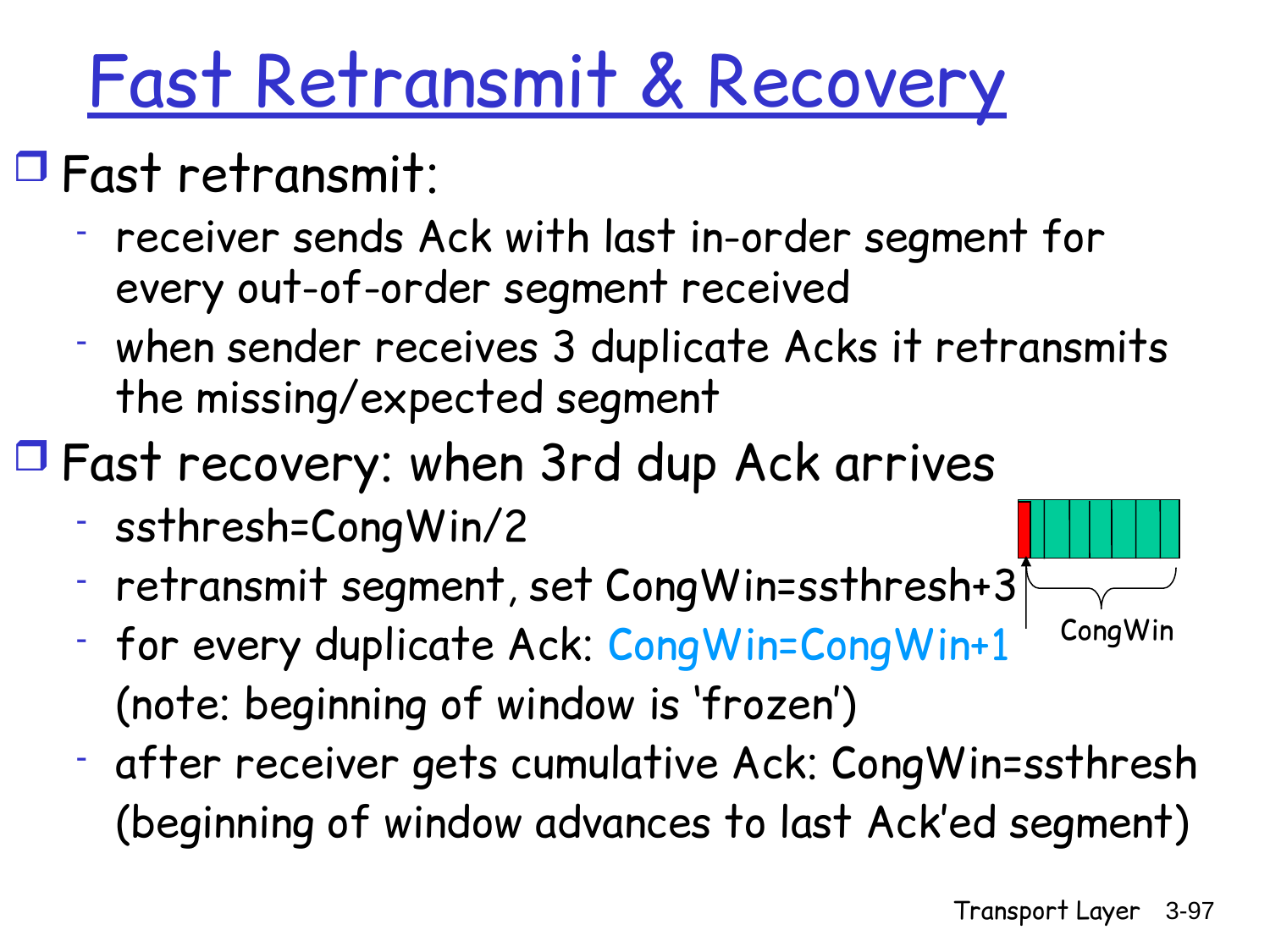

# Fast Retransmit & Recovery
Fast retransmit:
receiver sends Ack with last in-order segment for every out-of-order segment received
when sender receives 3 duplicate Acks it retransmits the missing/expected segment
Fast recovery: when 3rd dup Ack arrives
ssthresh=CongWin/2
retransmit segment, set CongWin=ssthresh+3
for every duplicate Ack: CongWin=CongWin+1
	(note: beginning of window is ‘frozen’)
after receiver gets cumulative Ack: CongWin=ssthresh
	(beginning of window advances to last Ack’ed segment)

CongWin
Transport Layer
3-97